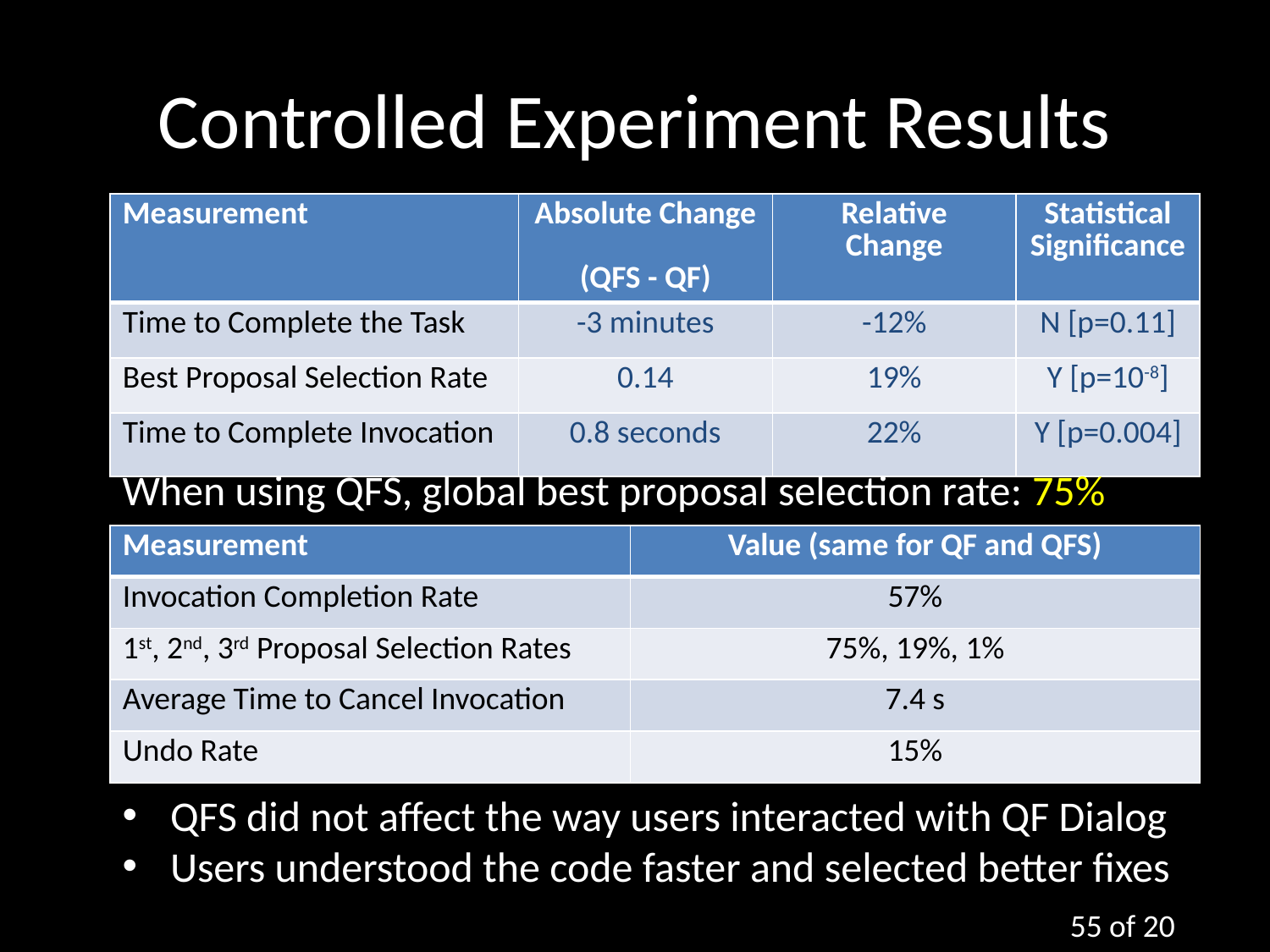

# Controlled Experiment Results
| Measurement | Absolute Change (QFS - QF) | Relative Change | Statistical Significance |
| --- | --- | --- | --- |
| Time to Complete the Task | -3 minutes | -12% | N [p=0.11] |
| Best Proposal Selection Rate | 0.14 | 19% | Y [p=10-8] |
| Time to Complete Invocation | 0.8 seconds | 22% | Y [p=0.004] |

When using QFS, global best proposal selection rate: 75%
| Measurement | Value (same for QF and QFS) |
| --- | --- |
| Invocation Completion Rate | 57% |
| 1st, 2nd, 3rd Proposal Selection Rates | 75%, 19%, 1% |
| Average Time to Cancel Invocation | 7.4 s |
| Undo Rate | 15% |
QFS did not affect the way users interacted with QF Dialog
Users understood the code faster and selected better fixes